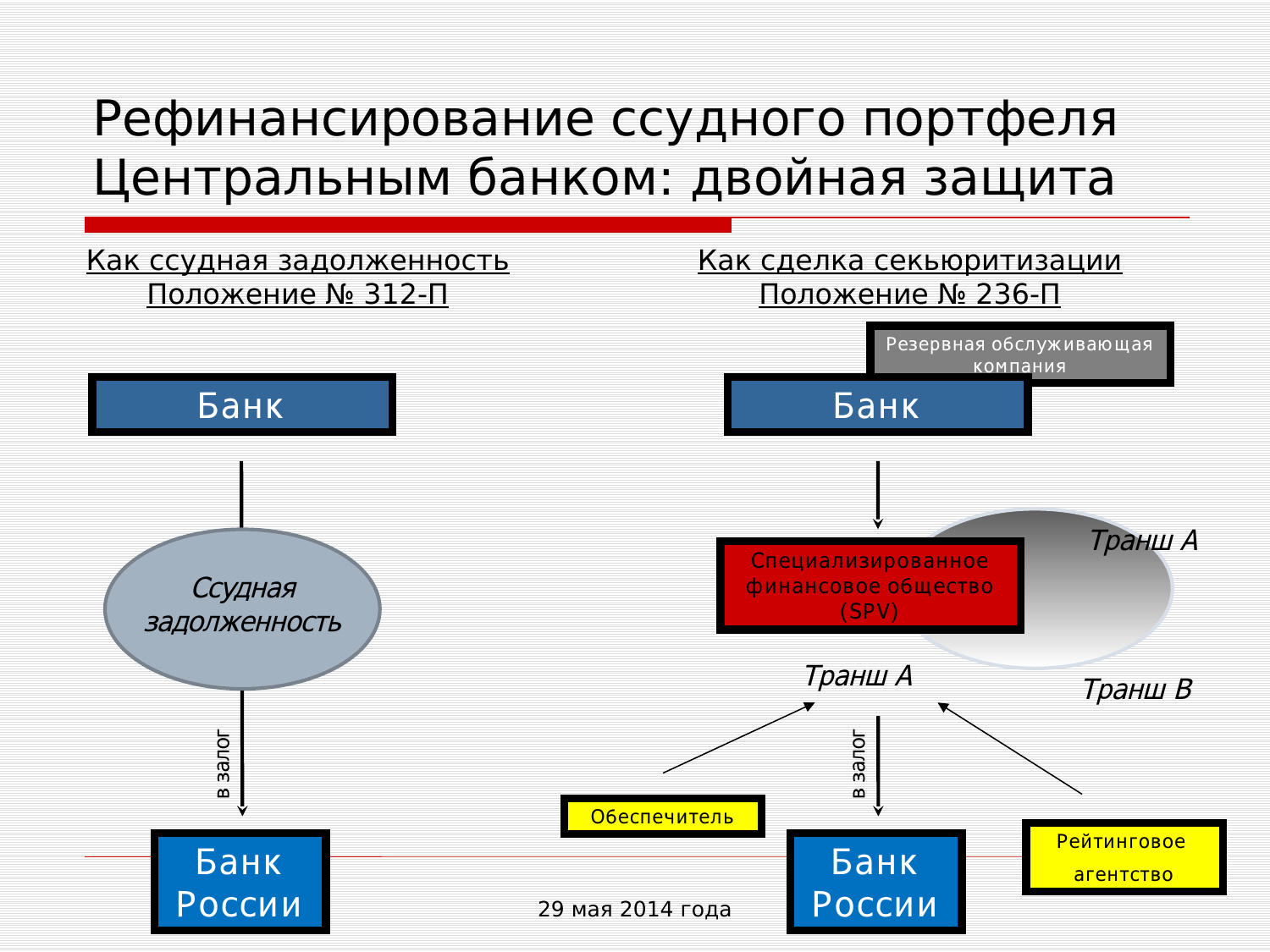

# Рефинансирование ссудного портфеля Центральным банком: двойная защита
Как ссудная задолженность
Положение № 312-П
Как сделка секьюритизации
Положение № 236-П
Резервная обслуживающая компания
Банк
Банк

Транш А

Специализированное финансовое общество (SPV)
Ссудная задолженность
Транш А
Транш B

в залог
в залог
Обеспечитель
Рейтинговое
агентство
Банк России
Банк России
29 мая 2014 года